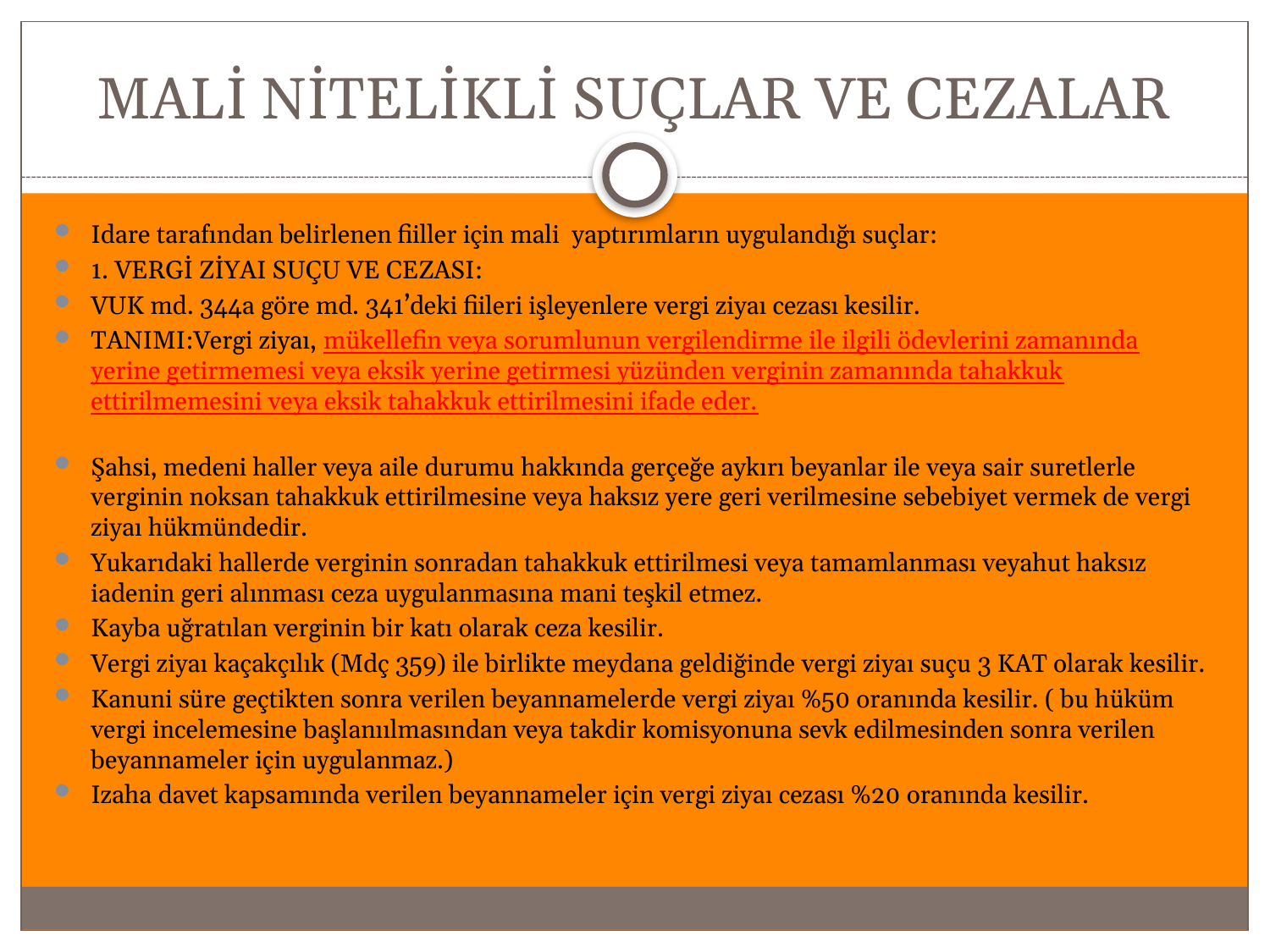

# MALİ NİTELİKLİ SUÇLAR VE CEZALAR
Idare tarafından belirlenen fiiller için mali  yaptırımların uygulandığı suçlar:
1. VERGİ ZİYAI SUÇU VE CEZASI:
VUK md. 344a göre md. 341’deki fiileri işleyenlere vergi ziyaı cezası kesilir.
TANIMI:Vergi ziyaı, mükellefin veya sorumlunun vergilendirme ile ilgili ödevlerini zamanında yerine getirmemesi veya eksik yerine getirmesi yüzünden verginin zamanında tahakkuk ettirilmemesini veya eksik tahakkuk ettirilmesini ifade eder.
Şahsi, medeni haller veya aile durumu hakkında gerçeğe aykırı beyanlar ile veya sair suretlerle verginin noksan tahakkuk ettirilmesine veya haksız yere geri verilmesine sebebiyet vermek de vergi ziyaı hükmündedir.
Yukarıdaki hallerde verginin sonradan tahakkuk ettirilmesi veya tamamlanması veyahut haksız iadenin geri alınması ceza uygulanmasına mani teşkil etmez.
Kayba uğratılan verginin bir katı olarak ceza kesilir.
Vergi ziyaı kaçakçılık (Mdç 359) ile birlikte meydana geldiğinde vergi ziyaı suçu 3 KAT olarak kesilir.
Kanuni süre geçtikten sonra verilen beyannamelerde vergi ziyaı %50 oranında kesilir. ( bu hüküm vergi incelemesine başlanıılmasından veya takdir komisyonuna sevk edilmesinden sonra verilen beyannameler için uygulanmaz.)
Izaha davet kapsamında verilen beyannameler için vergi ziyaı cezası %20 oranında kesilir.